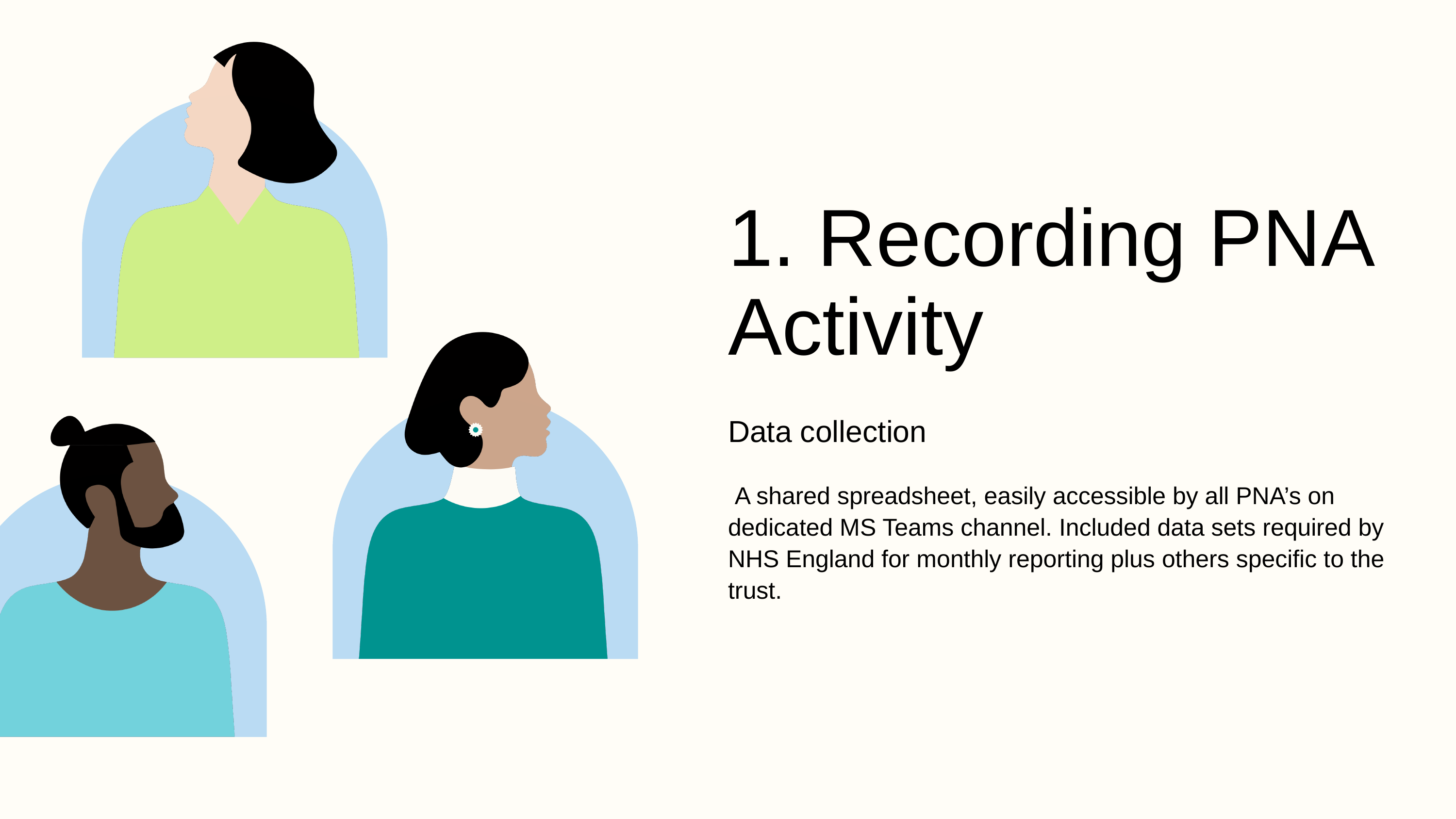

1. Recording PNA Activity
Data collection
 A shared spreadsheet, easily accessible by all PNA’s on dedicated MS Teams channel. Included data sets required by NHS England for monthly reporting plus others specific to the trust.